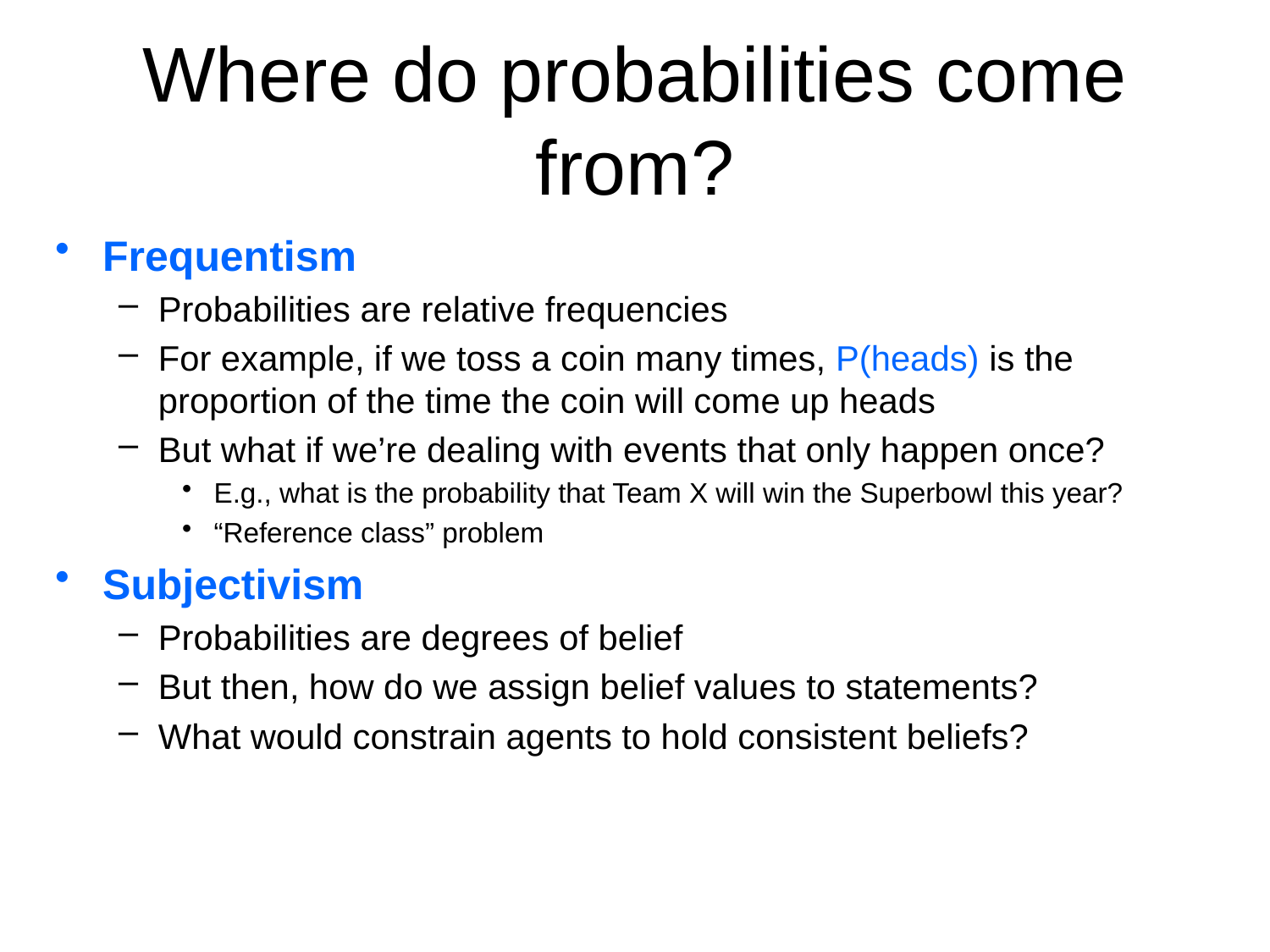

# Where do probabilities come from?
Frequentism
Probabilities are relative frequencies
For example, if we toss a coin many times, P(heads) is the proportion of the time the coin will come up heads
But what if we’re dealing with events that only happen once?
E.g., what is the probability that Team X will win the Superbowl this year?
“Reference class” problem
Subjectivism
Probabilities are degrees of belief
But then, how do we assign belief values to statements?
What would constrain agents to hold consistent beliefs?